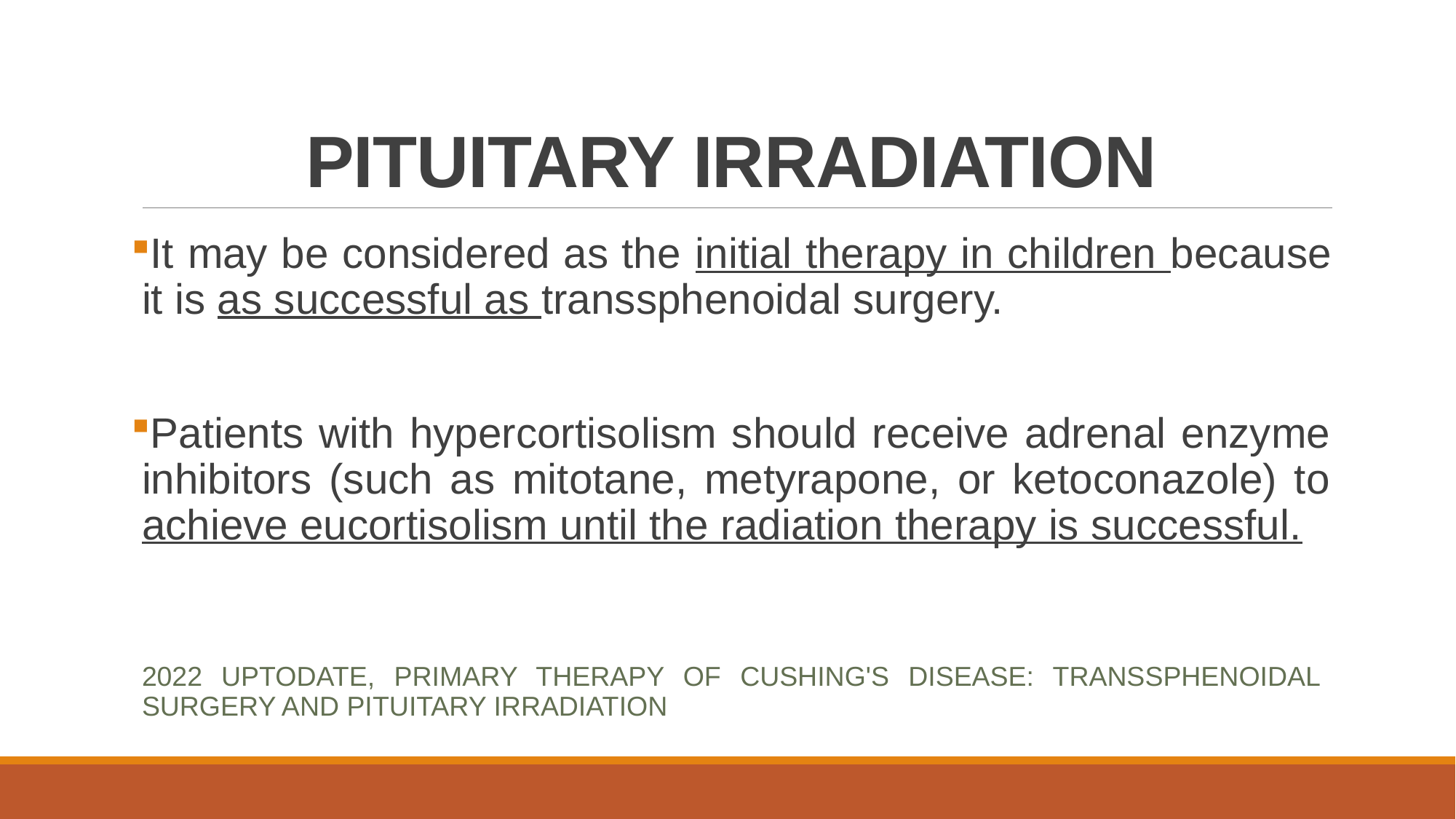

# PITUITARY IRRADIATION
It may be considered as the initial therapy in children because it is as successful as transsphenoidal surgery.

Patients with hypercortisolism should receive adrenal enzyme inhibitors (such as mitotane, metyrapone, or ketoconazole) to achieve eucortisolism until the radiation therapy is successful.
2022 uptodate, Primary therapy of Cushing's disease: Transsphenoidal surgery and pituitary irradiation